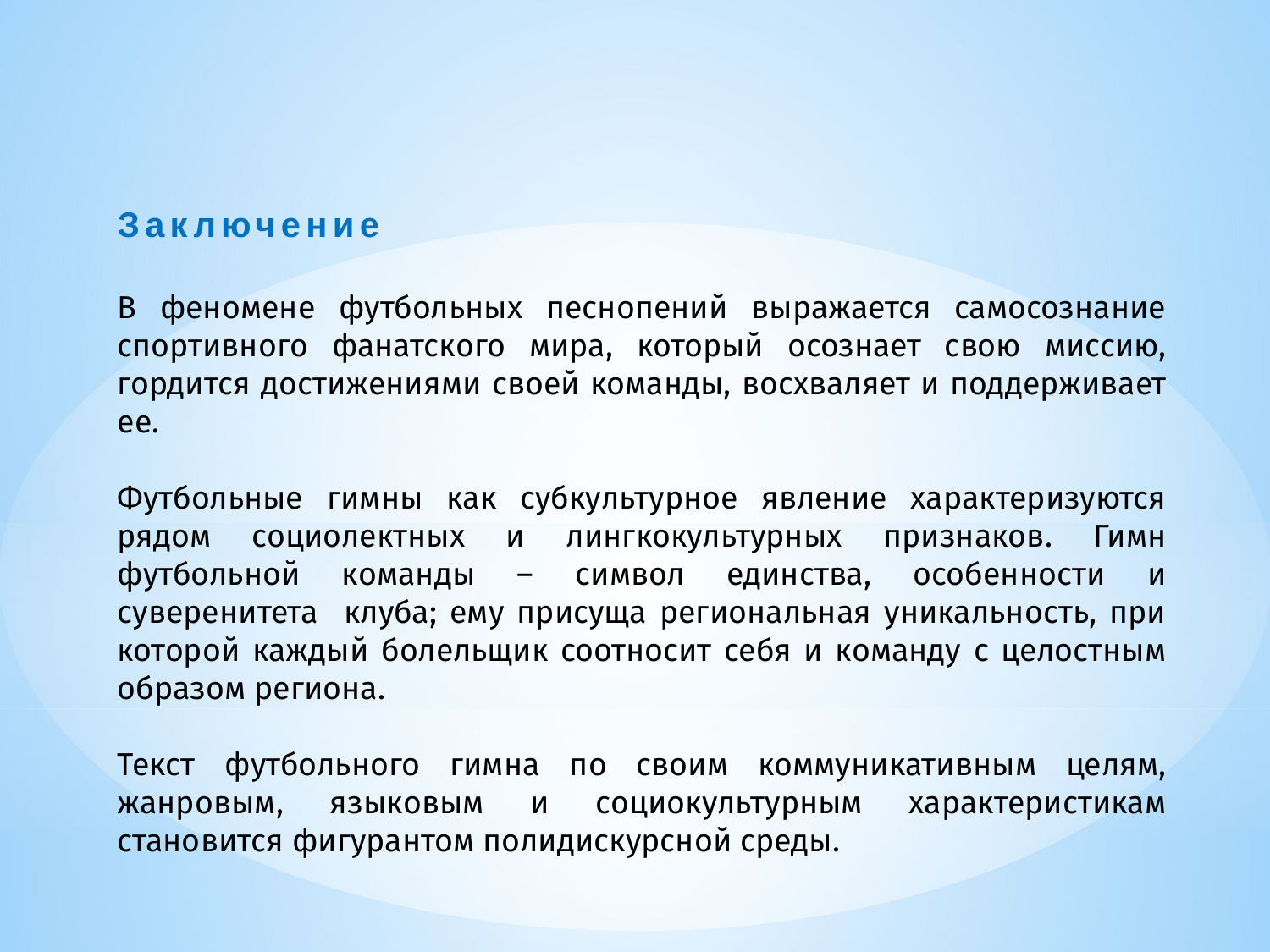

Заключение

В феномене футбольных песнопений выражается самосознание спортивного фанатского мира, который осознает свою миссию, гордится достижениями своей команды, восхваляет и поддерживает ее.

Футбольные гимны как субкультурное явление характеризуются рядом социолектных и лингкокультурных признаков. Гимн футбольной команды – символ единства, особенности и суверенитета  клуба; ему присуща региональная уникальность, при которой каждый болельщик соотносит себя и команду с целостным образом региона.

Текст футбольного гимна по своим коммуникативным целям, жанровым, языковым и социокультурным характеристикам становится фигурантом полидискурсной среды.